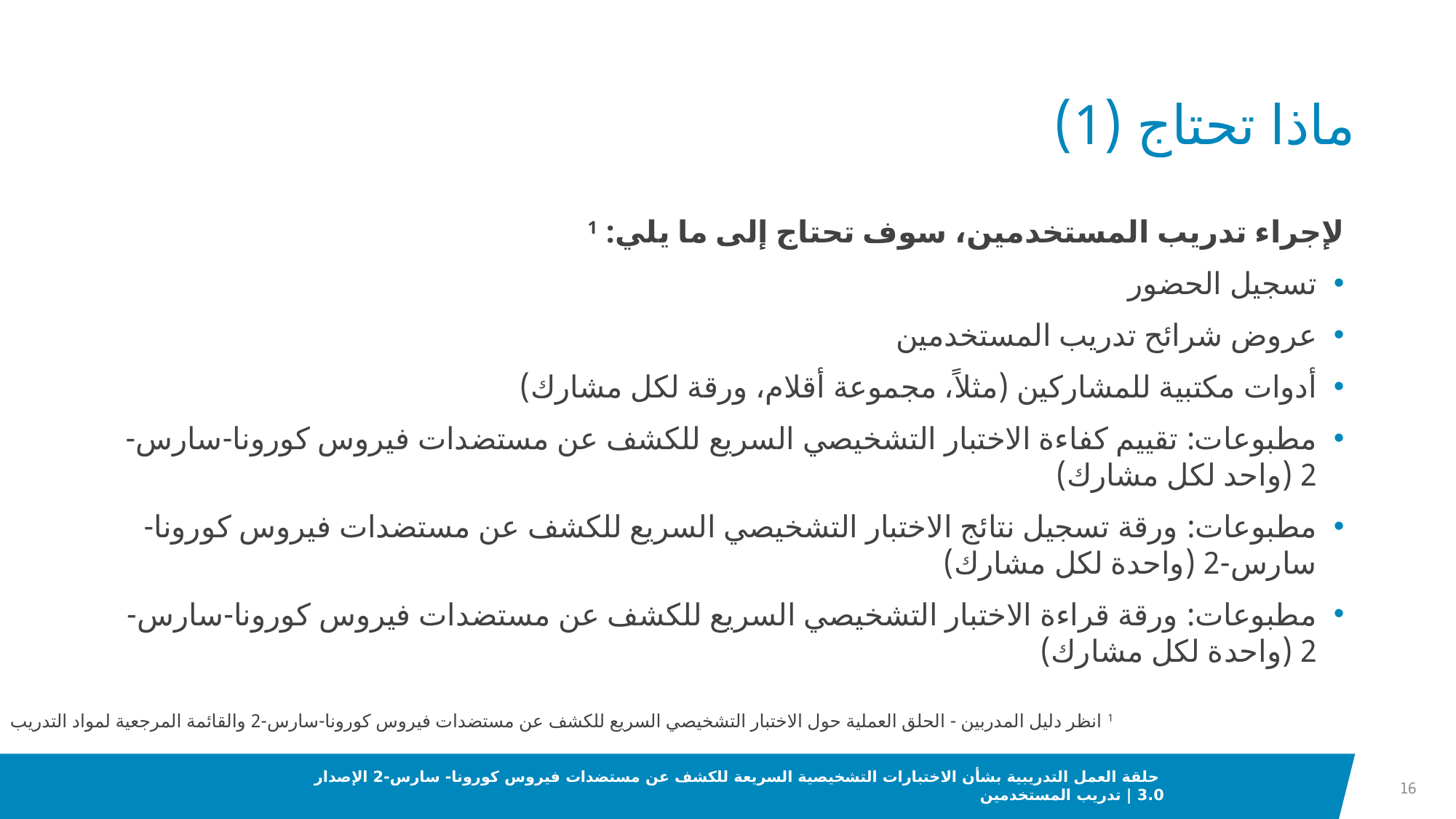

# ماذا تحتاج (1)
لإجراء تدريب المستخدمين، سوف تحتاج إلى ما يلي: 1
تسجيل الحضور
عروض شرائح تدريب المستخدمين
أدوات مكتبية للمشاركين (مثلاً، مجموعة أقلام، ورقة لكل مشارك)
مطبوعات: تقييم كفاءة الاختبار التشخيصي السريع للكشف عن مستضدات فيروس كورونا-سارس-2 (واحد لكل مشارك)
مطبوعات: ورقة تسجيل نتائج الاختبار التشخيصي السريع للكشف عن مستضدات فيروس كورونا-سارس-2 (واحدة لكل مشارك)
مطبوعات: ورقة قراءة الاختبار التشخيصي السريع للكشف عن مستضدات فيروس كورونا-سارس-2 (واحدة لكل مشارك)

1 انظر دليل المدربين - الحلق العملية حول الاختبار التشخيصي السريع للكشف عن مستضدات فيروس كورونا-سارس-2 والقائمة المرجعية لمواد التدريب

16
 حلقة العمل التدريبية بشأن الاختبارات التشخيصية السريعة للكشف عن مستضدات فيروس كورونا- سارس-2 الإصدار 3.0 | تدريب المستخدمين